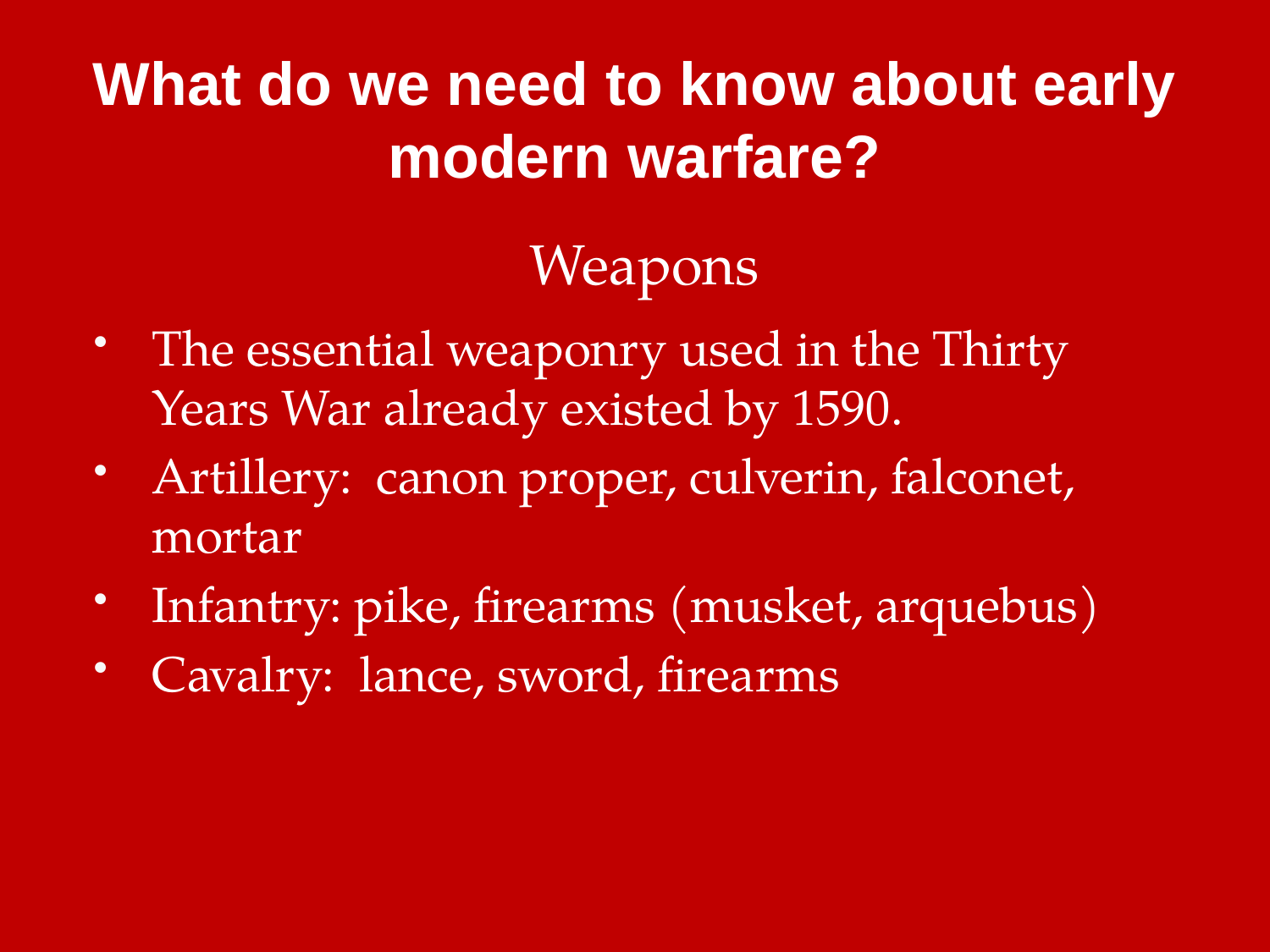

# What do we need to know about early modern warfare?
Weapons
The essential weaponry used in the Thirty Years War already existed by 1590.
Artillery:  canon proper, culverin, falconet, mortar
Infantry: pike, firearms (musket, arquebus)
Cavalry:  lance, sword, firearms